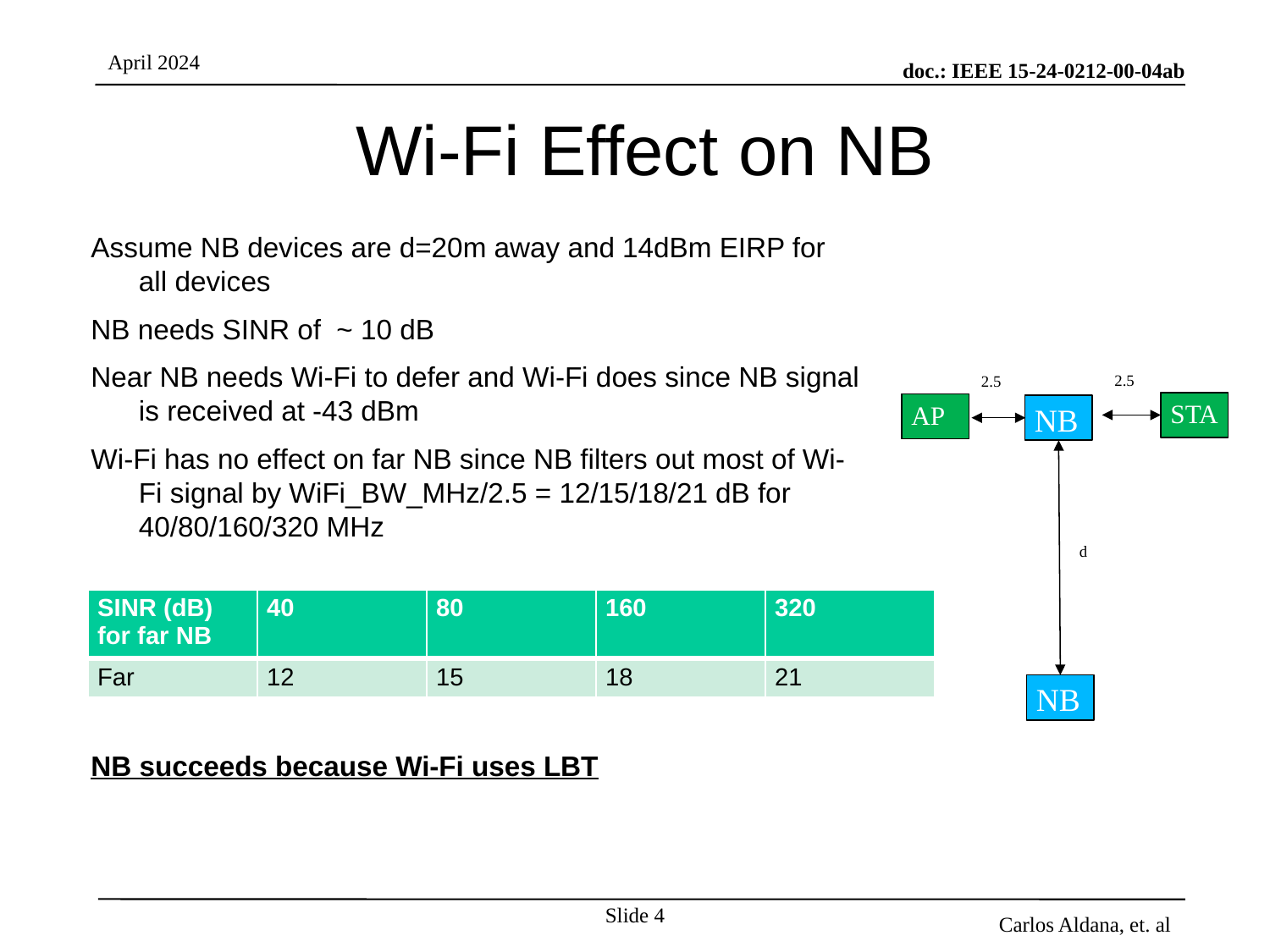

# Wi-Fi Effect on NB
Assume NB devices are d=20m away and 14dBm EIRP for all devices
NB needs SINR of  ~ 10 dB
Near NB needs Wi-Fi to defer and Wi-Fi does since NB signal is received at -43 dBm
Wi-Fi has no effect on far NB since NB filters out most of Wi-Fi signal by WiFi_BW_MHz/2.5 = 12/15/18/21 dB for 40/80/160/320 MHz

NB succeeds because Wi-Fi uses LBT
2.5
2.5
STA
AP
NB
d
| SINR (dB) for far NB | 40 | 80 | 160 | 320 |
| --- | --- | --- | --- | --- |
| Far | 12 | 15 | 18 | 21 |
NB
Slide 4